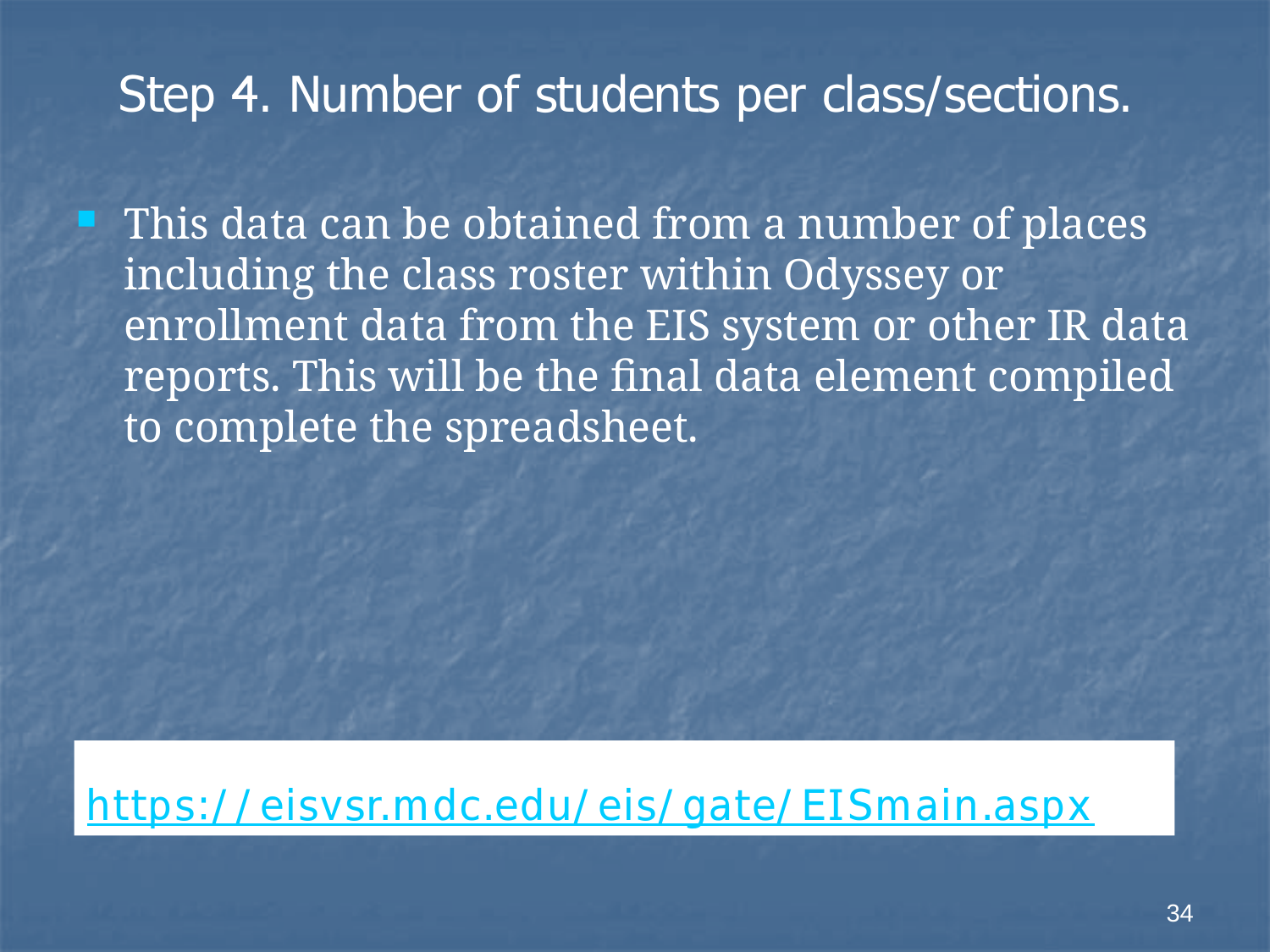

# Step 4. Number of students per class/sections.
This data can be obtained from a number of places including the class roster within Odyssey or enrollment data from the EIS system or other IR data reports. This will be the final data element compiled to complete the spreadsheet.

https://eisvsr.mdc.edu/eis/gate/EISmain.aspx
34